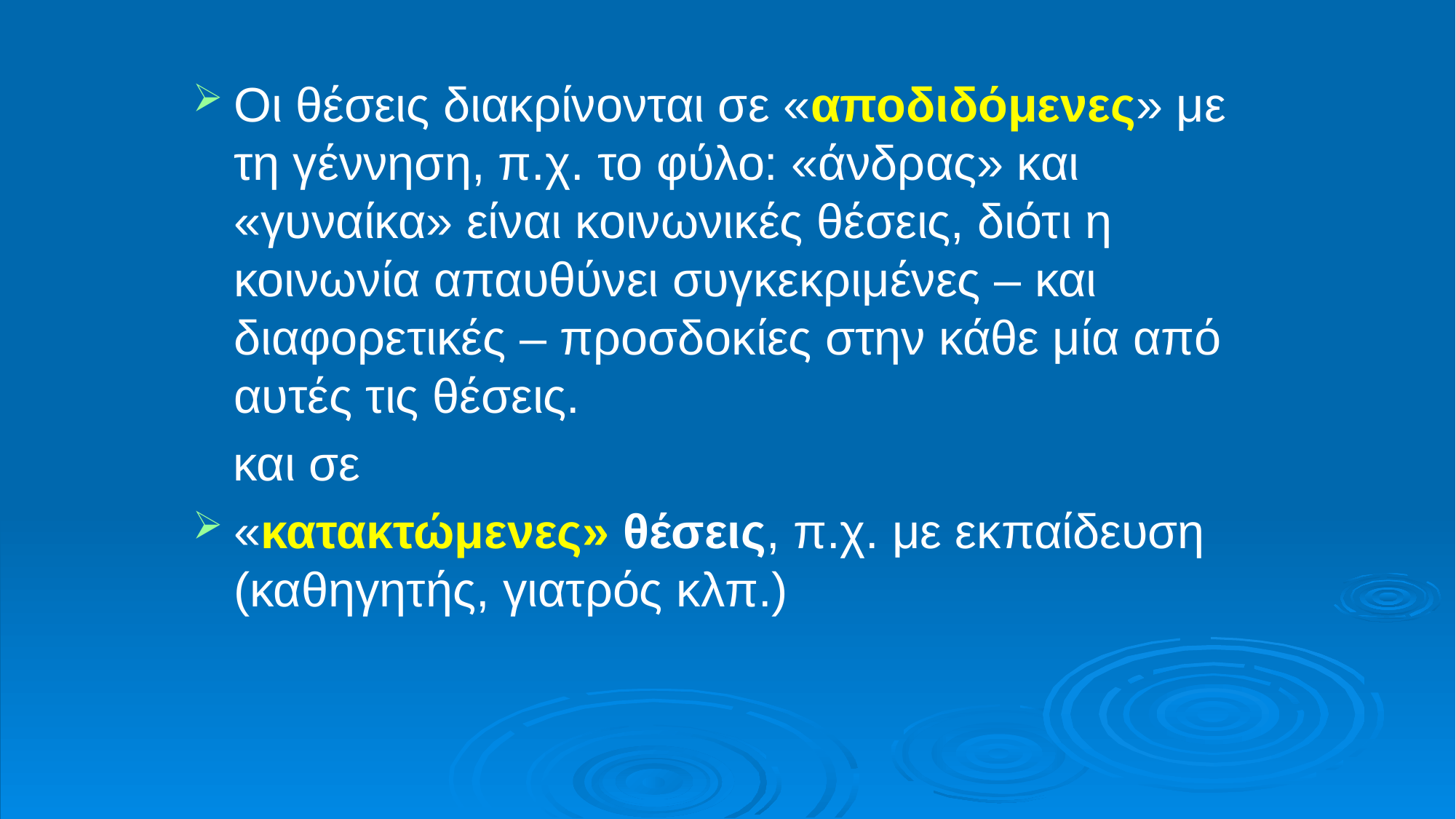

Οι θέσεις διακρίνονται σε «αποδιδόμενες» με τη γέννηση, π.χ. το φύλο: «άνδρας» και «γυναίκα» είναι κοινωνικές θέσεις, διότι η κοινωνία απαυθύνει συγκεκριμένες – και διαφορετικές – προσδοκίες στην κάθε μία από αυτές τις θέσεις.
   και σε
«κατακτώμενες» θέσεις, π.χ. με εκπαίδευση (καθηγητής, γιατρός κλπ.)
#